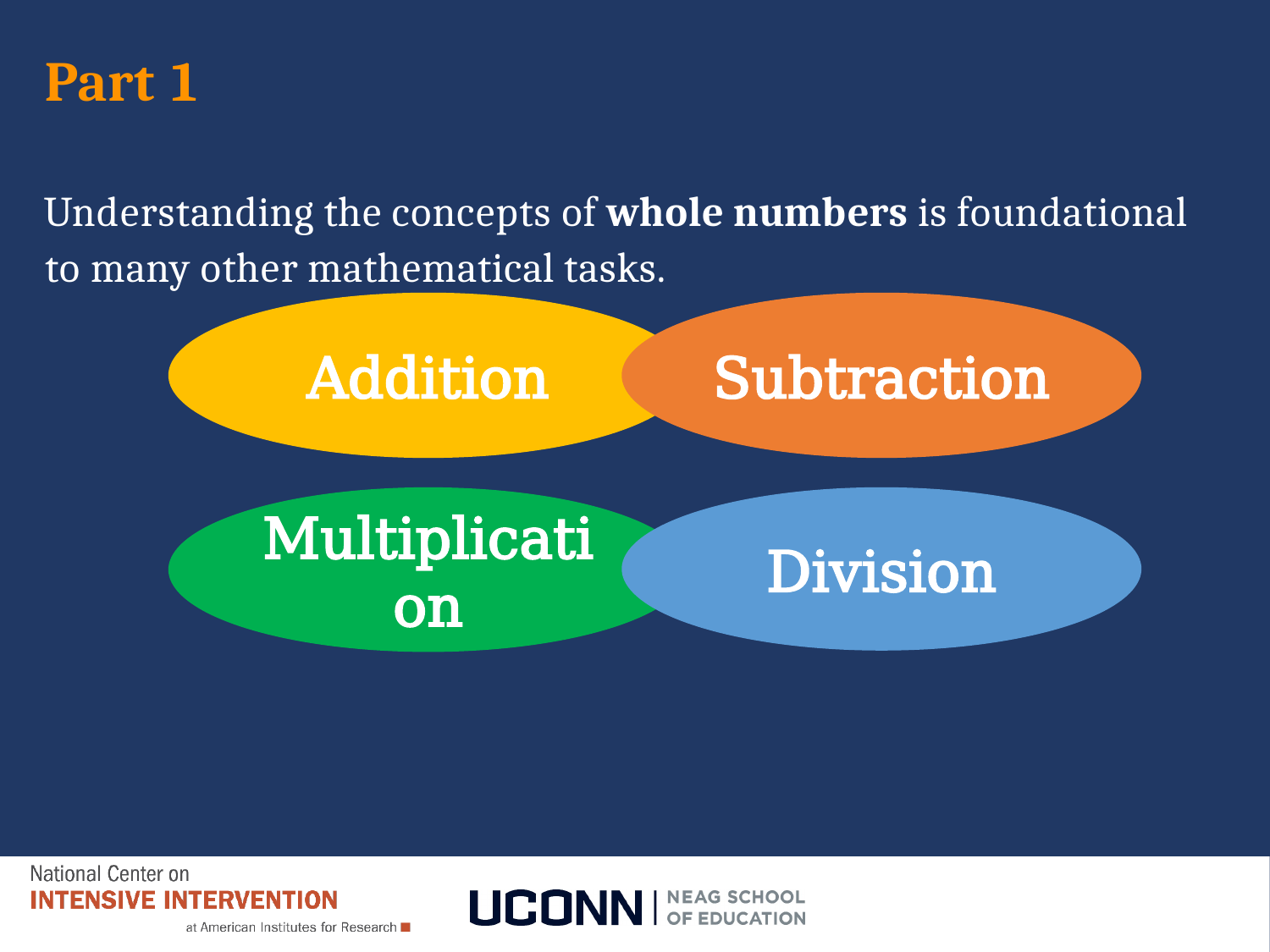

# Part 1
Understanding the concepts of whole numbers is foundational to many other mathematical tasks.

Addition
Subtraction
Multiplication
Division